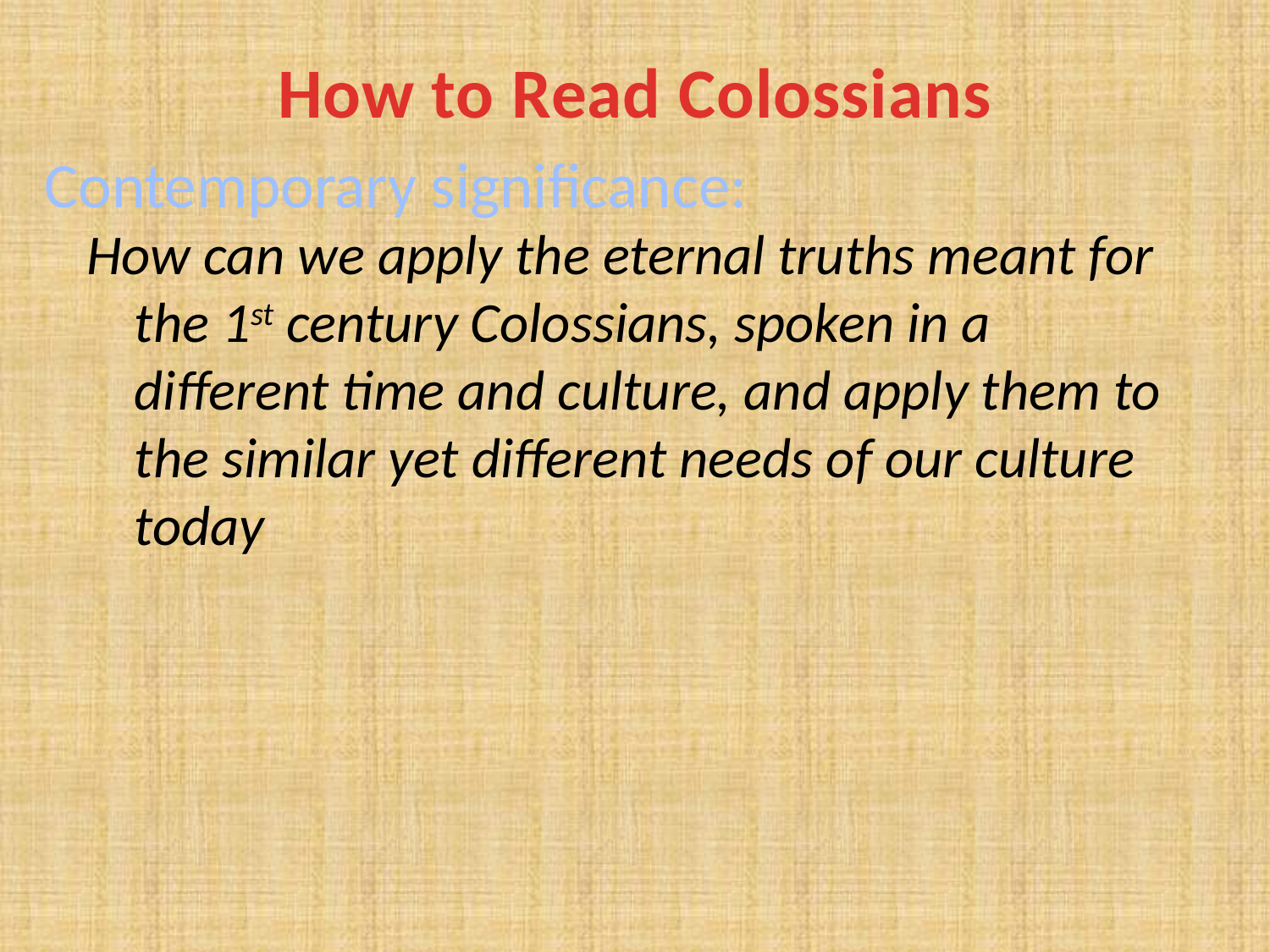

# How to Read Colossians
Contemporary significance:
How can we apply the eternal truths meant for the 1st century Colossians, spoken in a different time and culture, and apply them to the similar yet different needs of our culture today